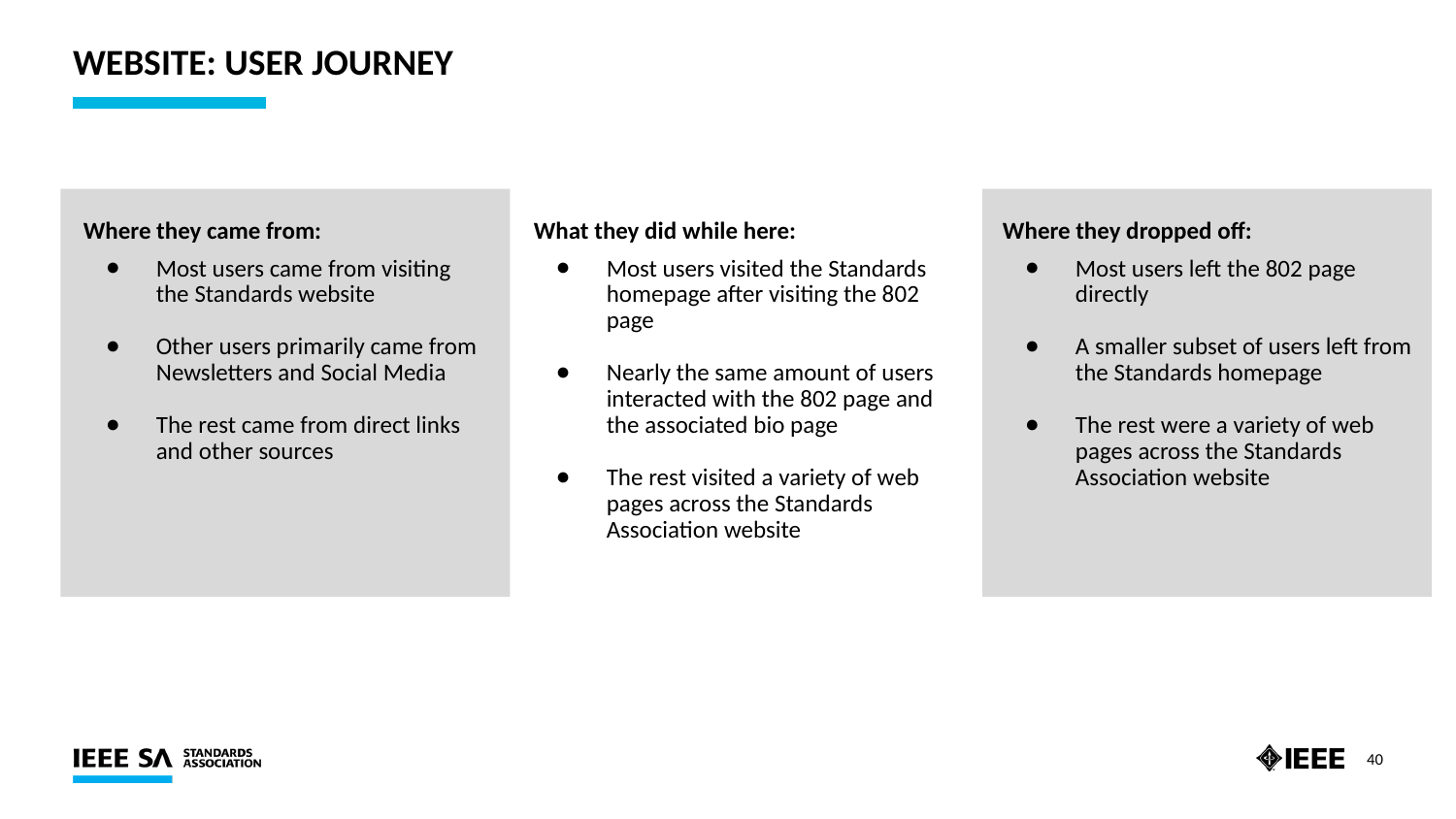

# WEBSITE: USER JOURNEY

Where they came from:
Most users came from visiting the Standards website
Other users primarily came from Newsletters and Social Media
The rest came from direct links and other sources

What they did while here:
Most users visited the Standards homepage after visiting the 802 page
Nearly the same amount of users interacted with the 802 page and the associated bio page
The rest visited a variety of web pages across the Standards Association website

Where they dropped off:
Most users left the 802 page directly
A smaller subset of users left from the Standards homepage
The rest were a variety of web pages across the Standards Association website

40